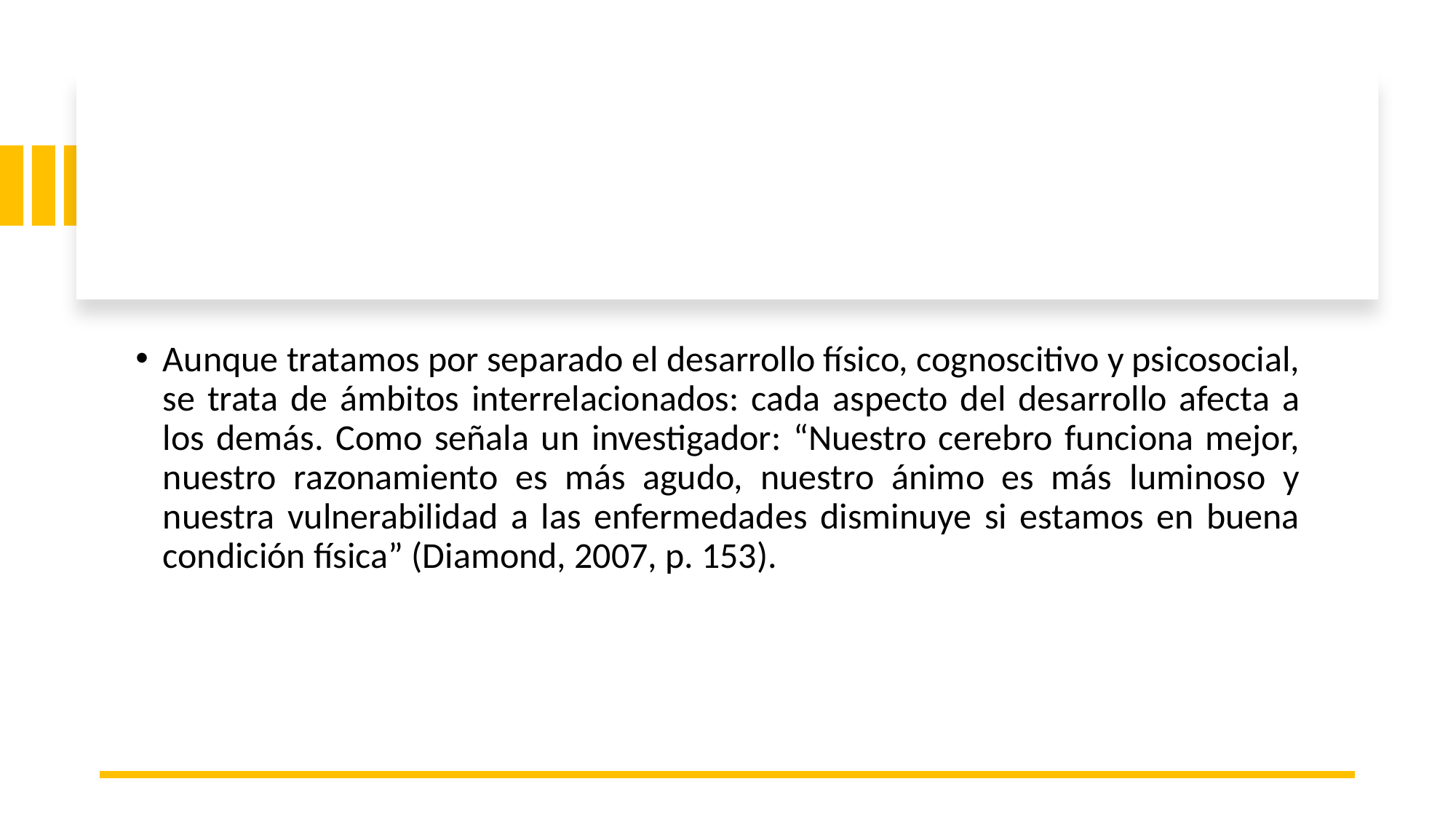

Aunque tratamos por separado el desarrollo físico, cognoscitivo y psicosocial, se trata de ámbitos interrelacionados: cada aspecto del desarrollo afecta a los demás. Como señala un investigador: “Nuestro cerebro funciona mejor, nuestro razonamiento es más agudo, nuestro ánimo es más luminoso y nuestra vulnerabilidad a las enfermedades disminuye si estamos en buena condición física” (Diamond, 2007, p. 153).